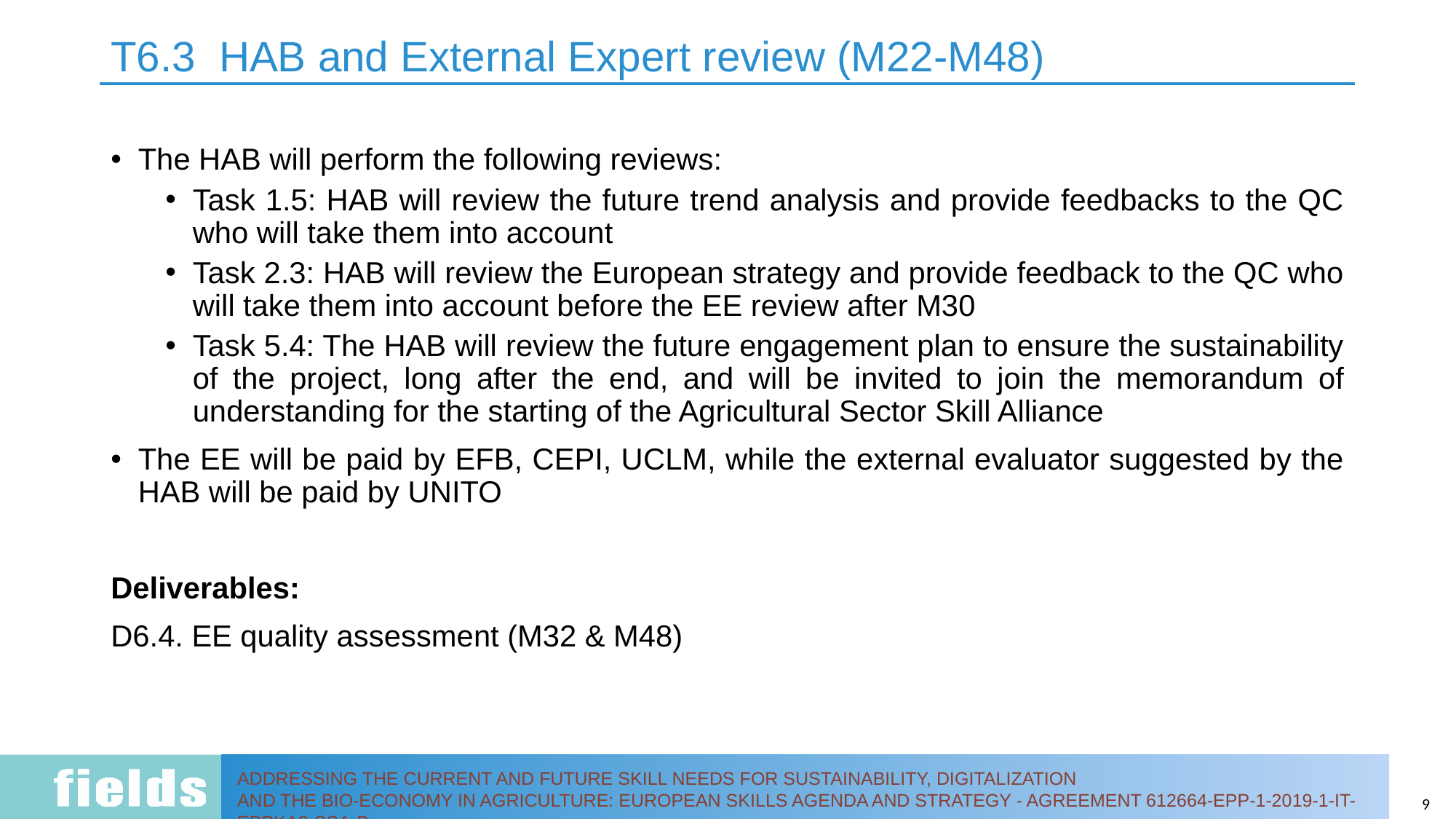

# T6.3  HAB and External Expert review (M22-M48)
The HAB will perform the following reviews:
Task 1.5: HAB will review the future trend analysis and provide feedbacks to the QC who will take them into account
Task 2.3: HAB will review the European strategy and provide feedback to the QC who will take them into account before the EE review after M30
Task 5.4: The HAB will review the future engagement plan to ensure the sustainability of the project, long after the end, and will be invited to join the memorandum of understanding for the starting of the Agricultural Sector Skill Alliance
The EE will be paid by EFB, CEPI, UCLM, while the external evaluator suggested by the HAB will be paid by UNITO

Deliverables:
D6.4. EE quality assessment (M32 & M48)

9